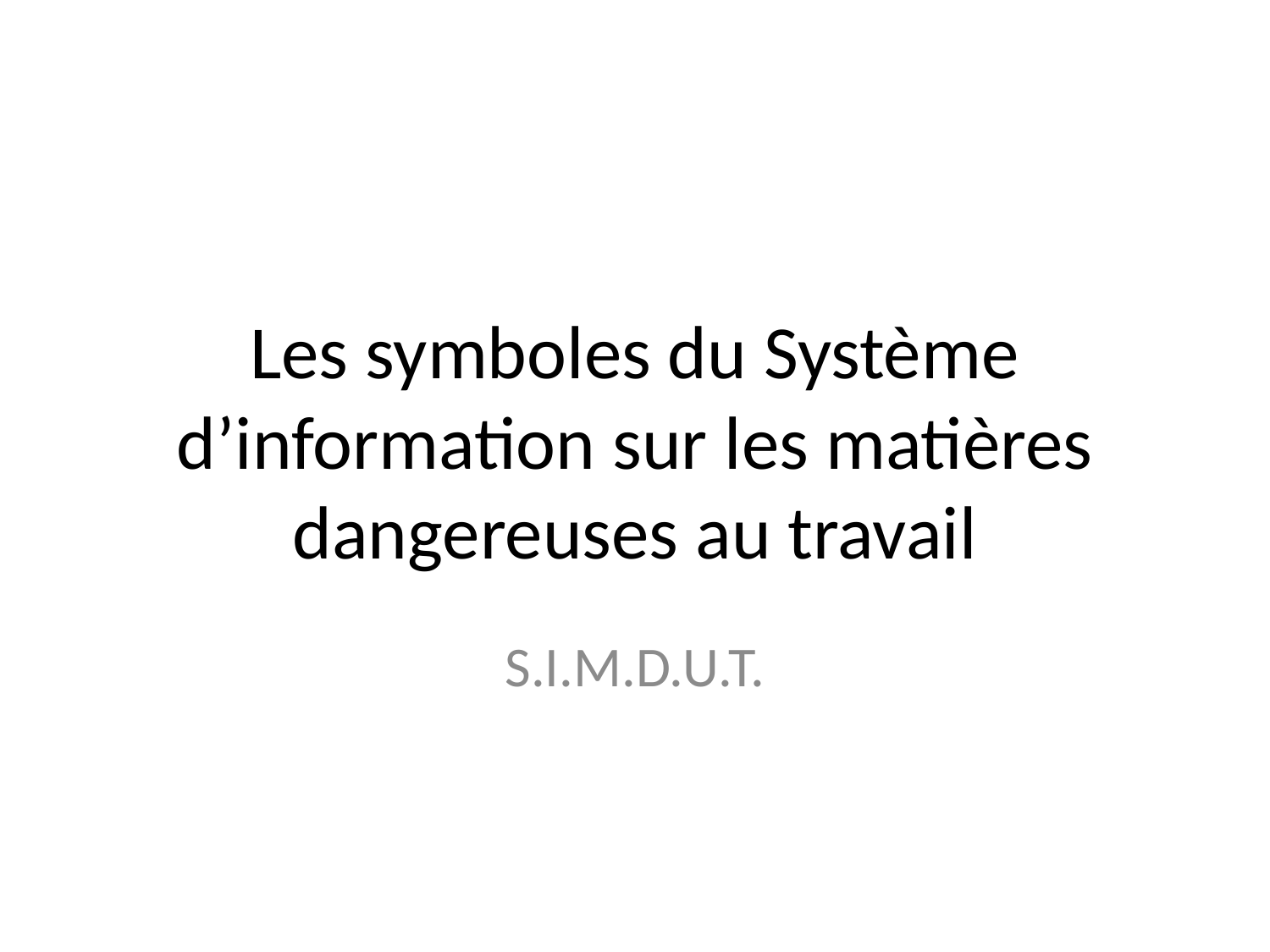

# Les symboles du Système d’information sur les matières dangereuses au travail
S.I.M.D.U.T.